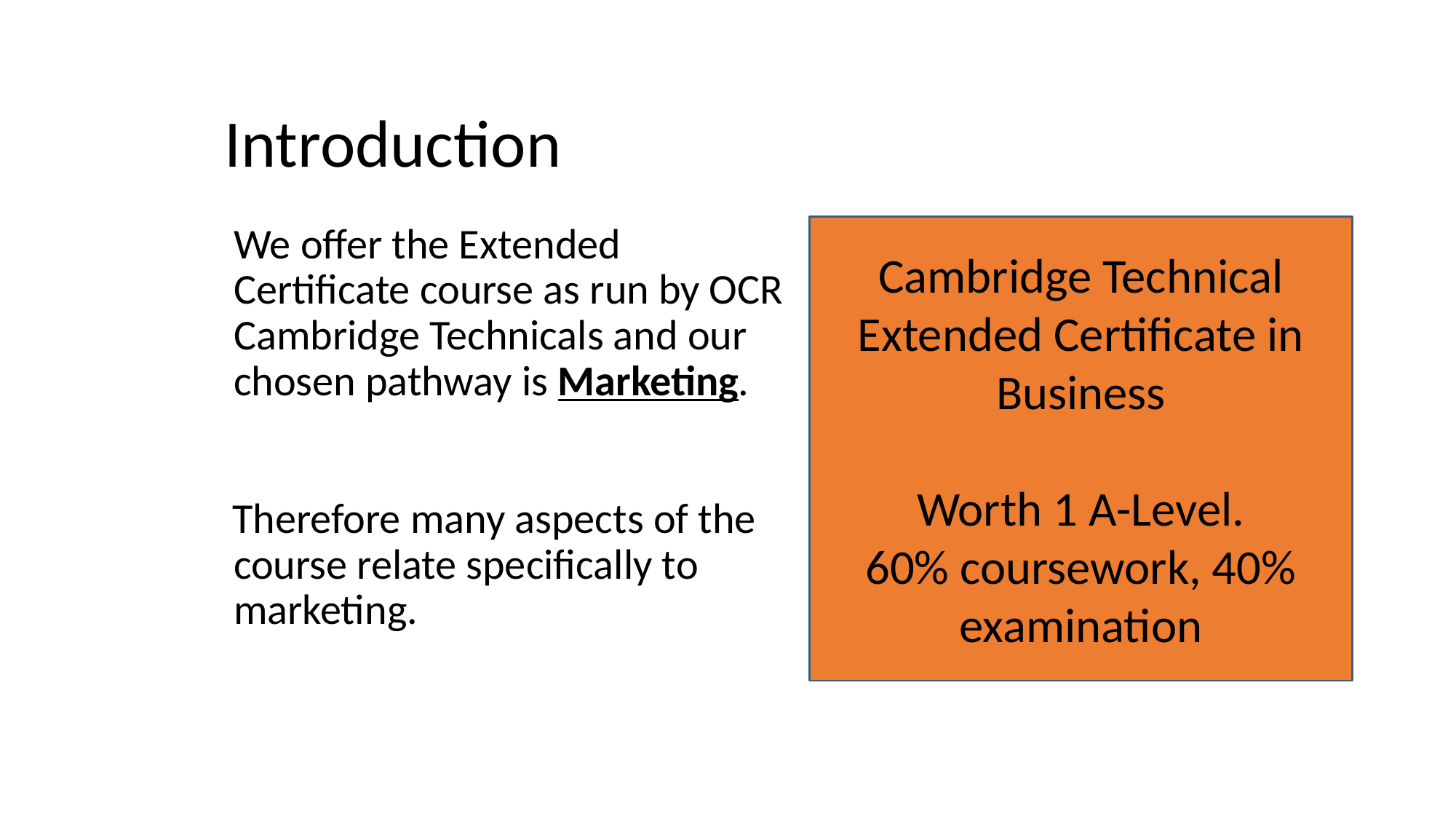

# Introduction
Cambridge Technical Extended Certificate in Business

Worth 1 A-Level.
60% coursework, 40% examination
	We offer the Extended Certificate course as run by OCR Cambridge Technicals and our chosen pathway is Marketing.

 Therefore many aspects of the course relate specifically to marketing.